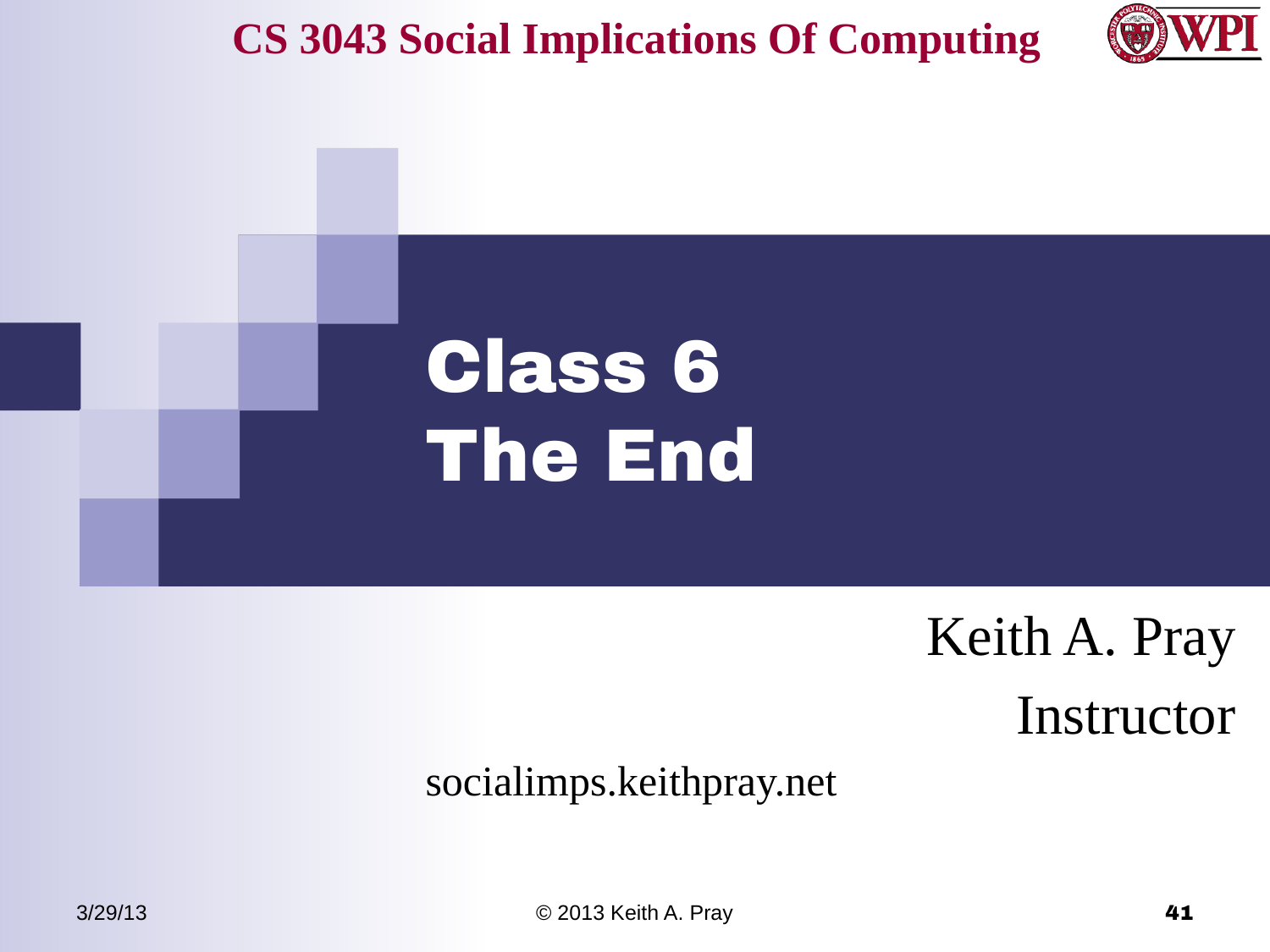

# Class 6 The End
Keith A. Pray
Instructor
socialimps.keithpray.net
3/29/13
© 2013 Keith A. Pray
41